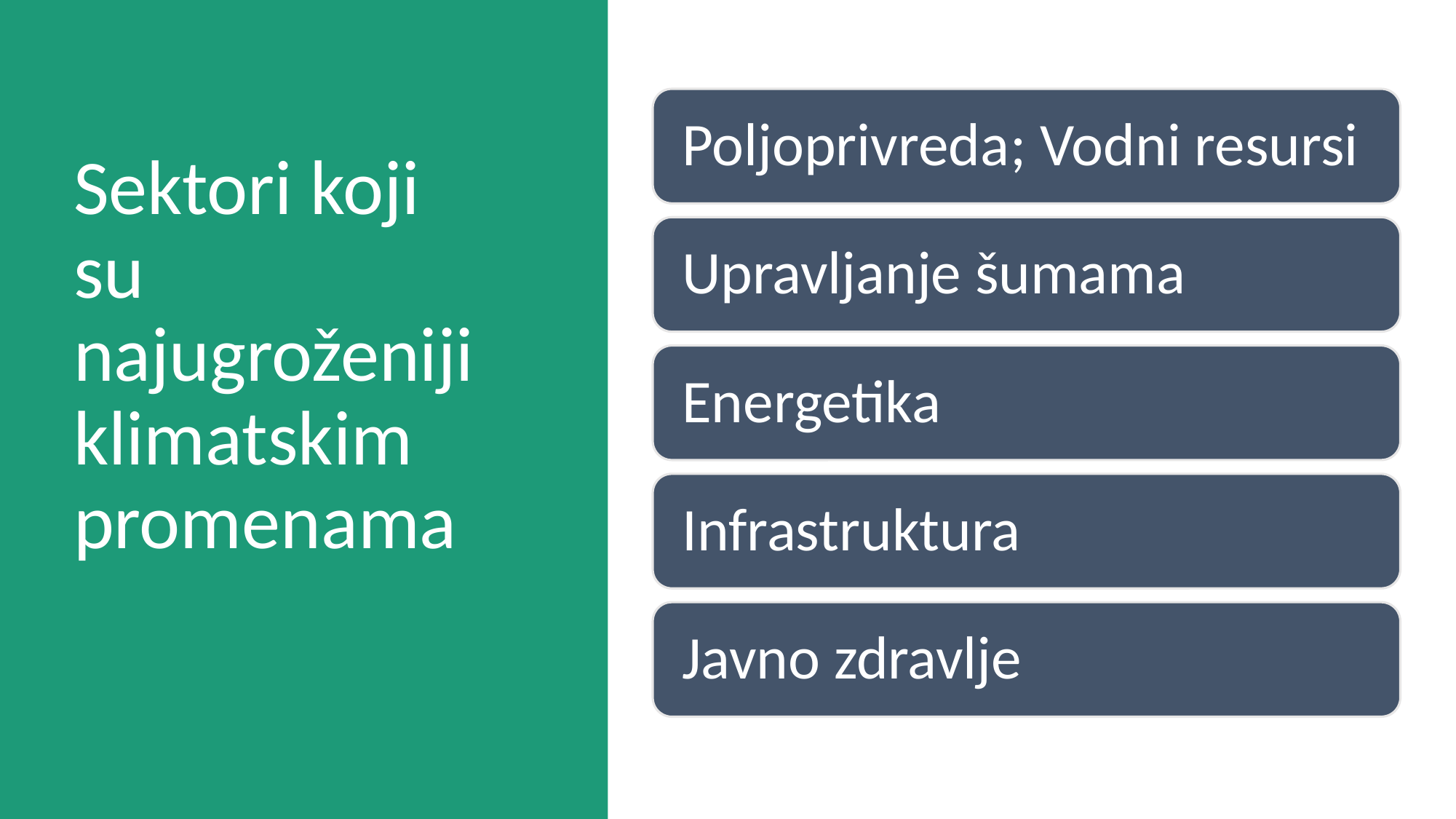

# Sektori koji su najugroženiji klimatskim promenama
Poljoprivreda; Vodni resursi
Upravljanje šumama
Energetika
Infrastruktura
Javno zdravlje